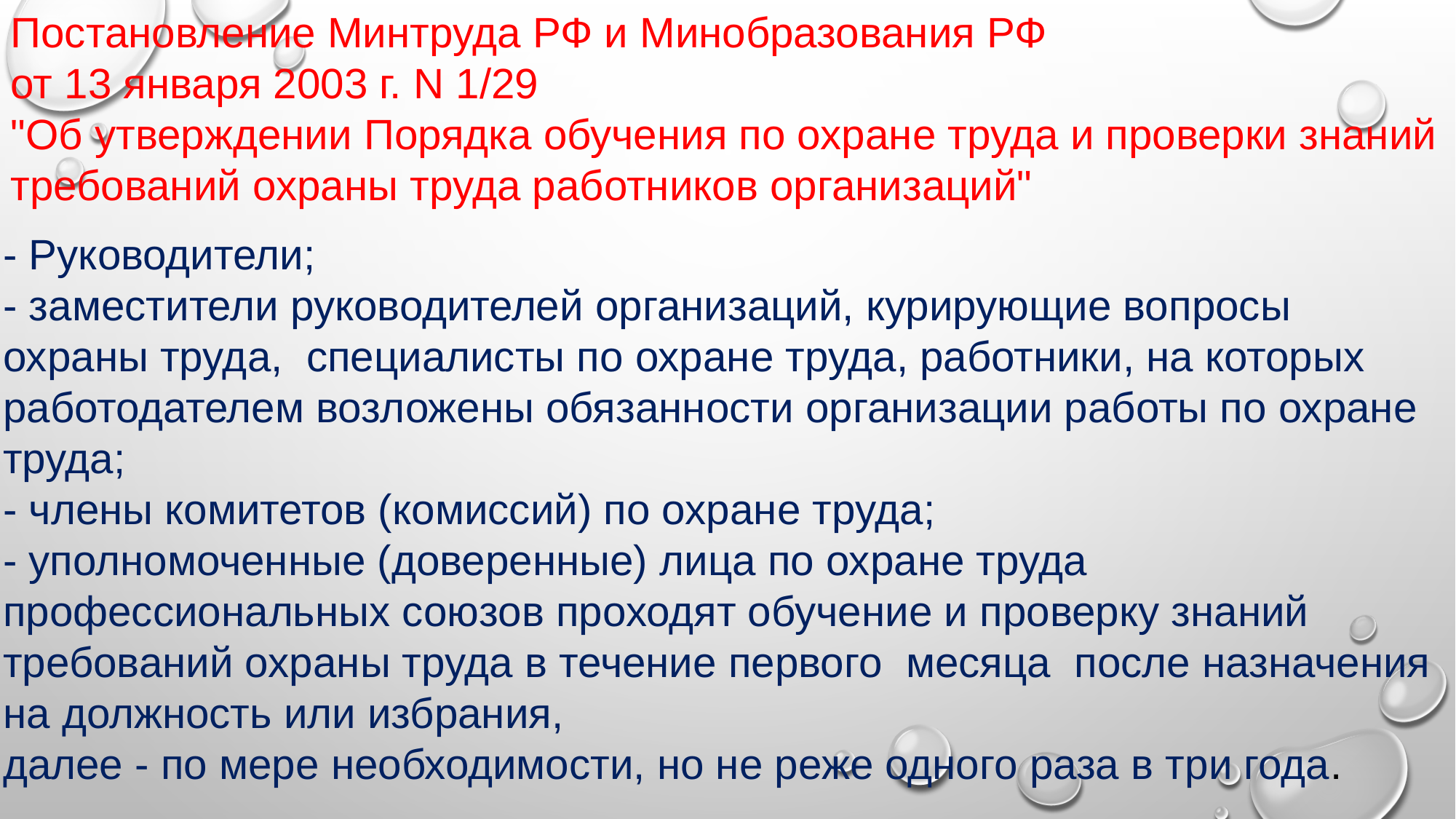

Постановление Минтруда РФ и Минобразования РФ
от 13 января 2003 г. N 1/29
"Об утверждении Порядка обучения по охране труда и проверки знаний требований охраны труда работников организаций"
- Руководители;
- заместители руководителей организаций, курирующие вопросы охраны труда,  специалисты по охране труда, работники, на которых работодателем возложены обязанности организации работы по охране труда;
- члены комитетов (комиссий) по охране труда;
- уполномоченные (доверенные) лица по охране труда профессиональных союзов проходят обучение и проверку знаний требований охраны труда в течение первого  месяца  после назначения на должность или избрания,
далее - по мере необходимости, но не реже одного раза в три года.